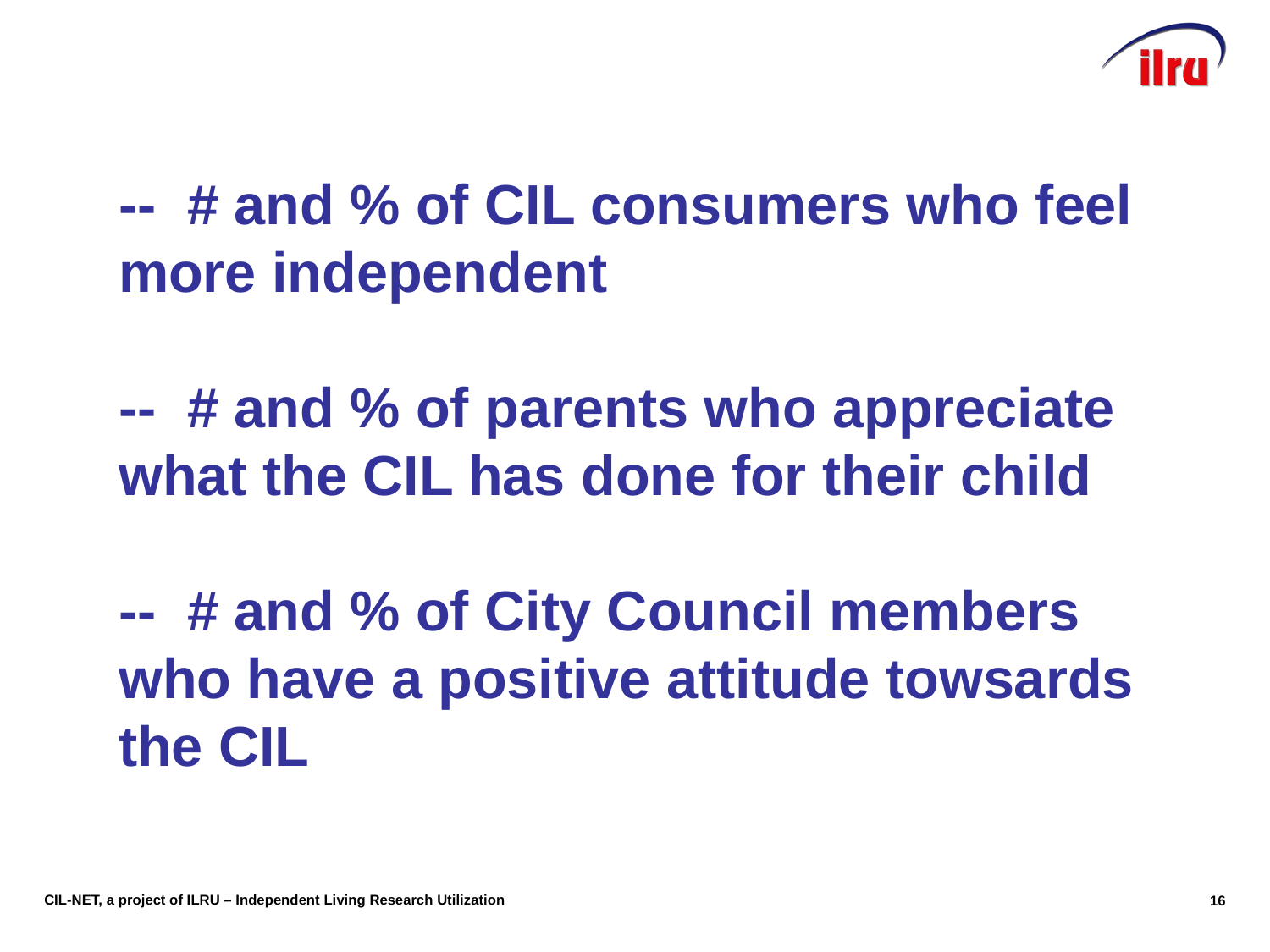

# --  # and % of CIL consumers who feel more independent --  # and % of parents who appreciate what the CIL has done for their child --  # and % of City Council members who have a positive attitude towsards the CIL
16